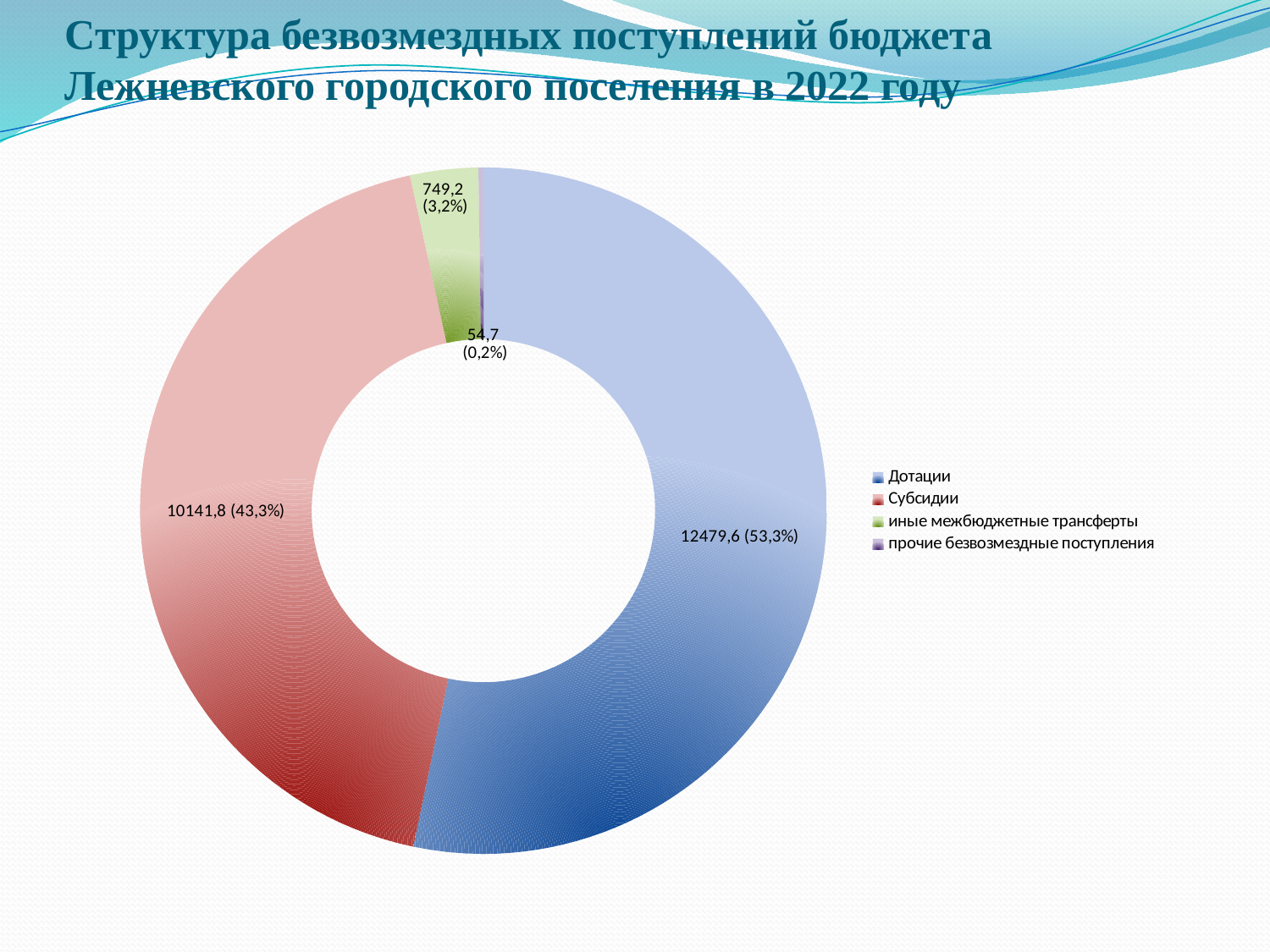

# Структура безвозмездных поступлений бюджета Лежневского городского поселения в 2022 году

### Chart

| Category |  |
|---|---|
| Дотации | 12479.6 |
| Субсидии | 10141.799999999994 |
| иные межбюджетные трансферты | 749.2 |
| прочие безвозмездные поступления | 54.7 |